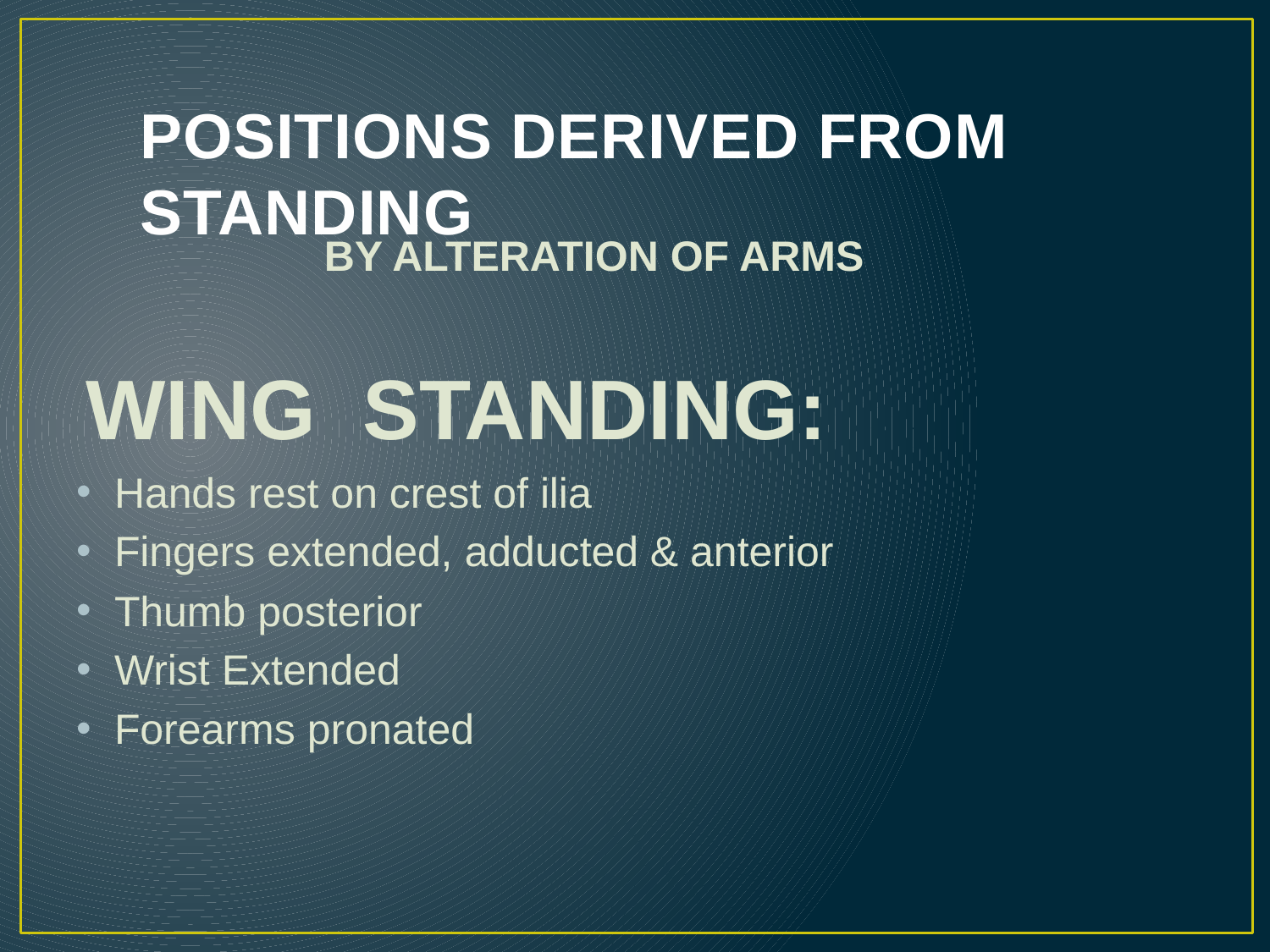

# POSITIONS DERIVED FROM STANDING
	      	       BY ALTERATION OF ARMS

WING  STANDING:
Hands rest on crest of ilia
Fingers extended, adducted & anterior
Thumb posterior
Wrist Extended
Forearms pronated